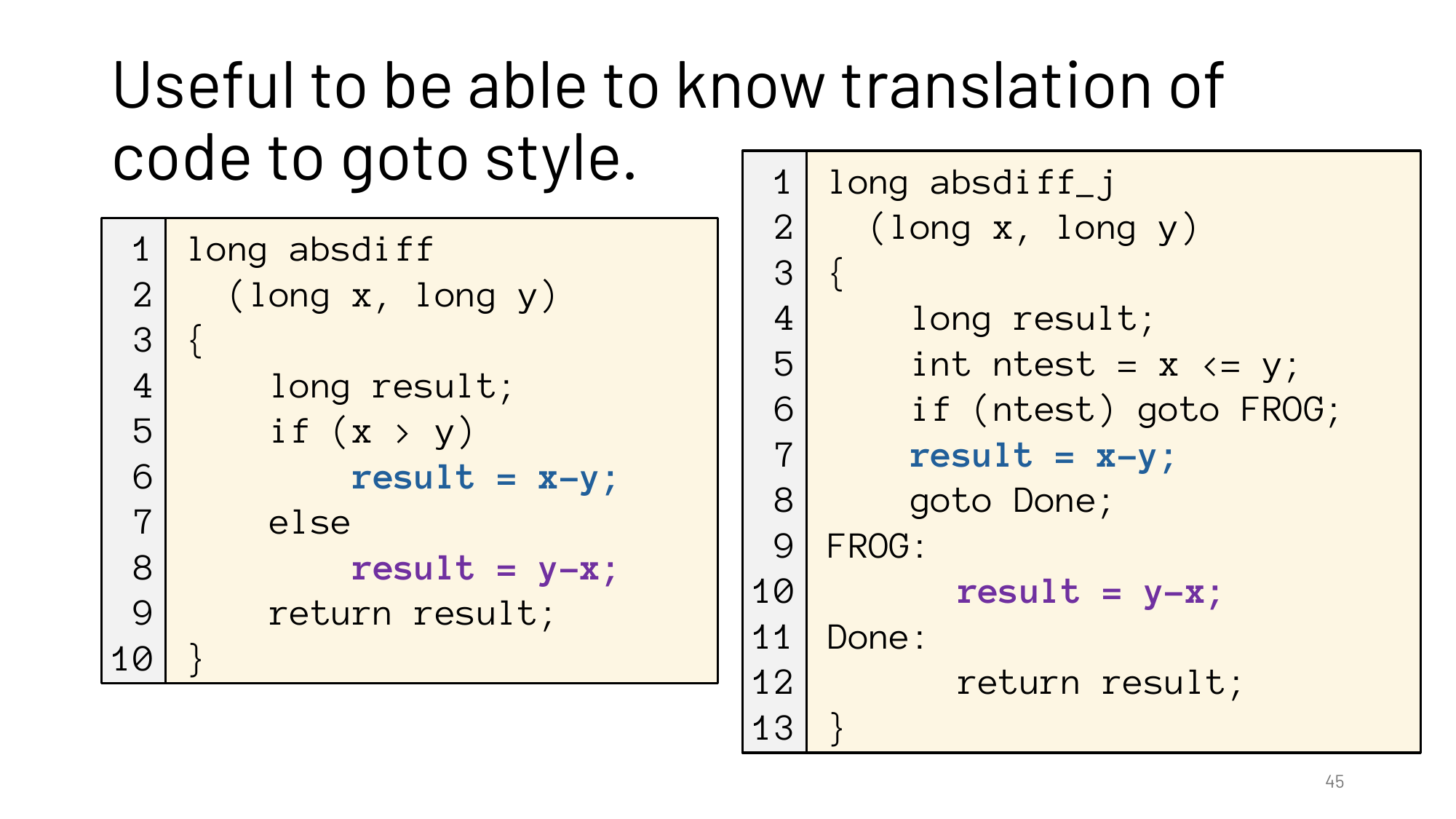

# Useful to be able to know translation of code to goto style.
long absdiff_j
  (long x, long y)
{
    long result;
    int ntest = x <= y;
    if (ntest) goto FROG;
    result = x-y;
    goto Done;
FROG:
	 result = y-x;
Done:
	 return result;
}
1
2
3
4
5
6
7
8
9
10111213

long absdiff
  (long x, long y)
{
    long result;
    if (x > y)
        result = x-y;
    else
        result = y-x;
    return result;
}
1
2
3
4
5
6
7
8
9
10
45